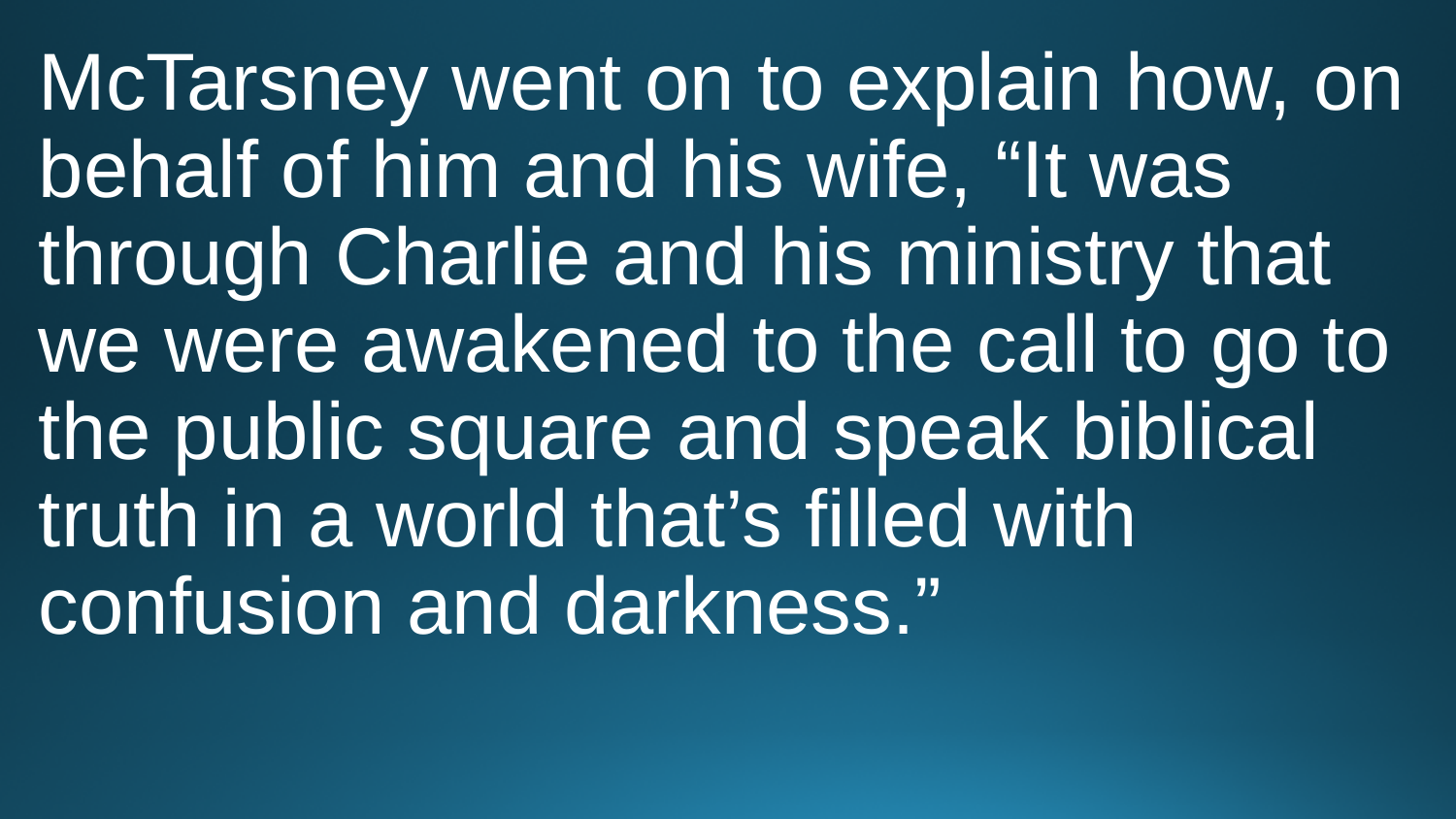

# McTarsney went on to explain how, on behalf of him and his wife, “It was through Charlie and his ministry that we were awakened to the call to go to the public square and speak biblical truth in a world that’s filled with confusion and darkness.”